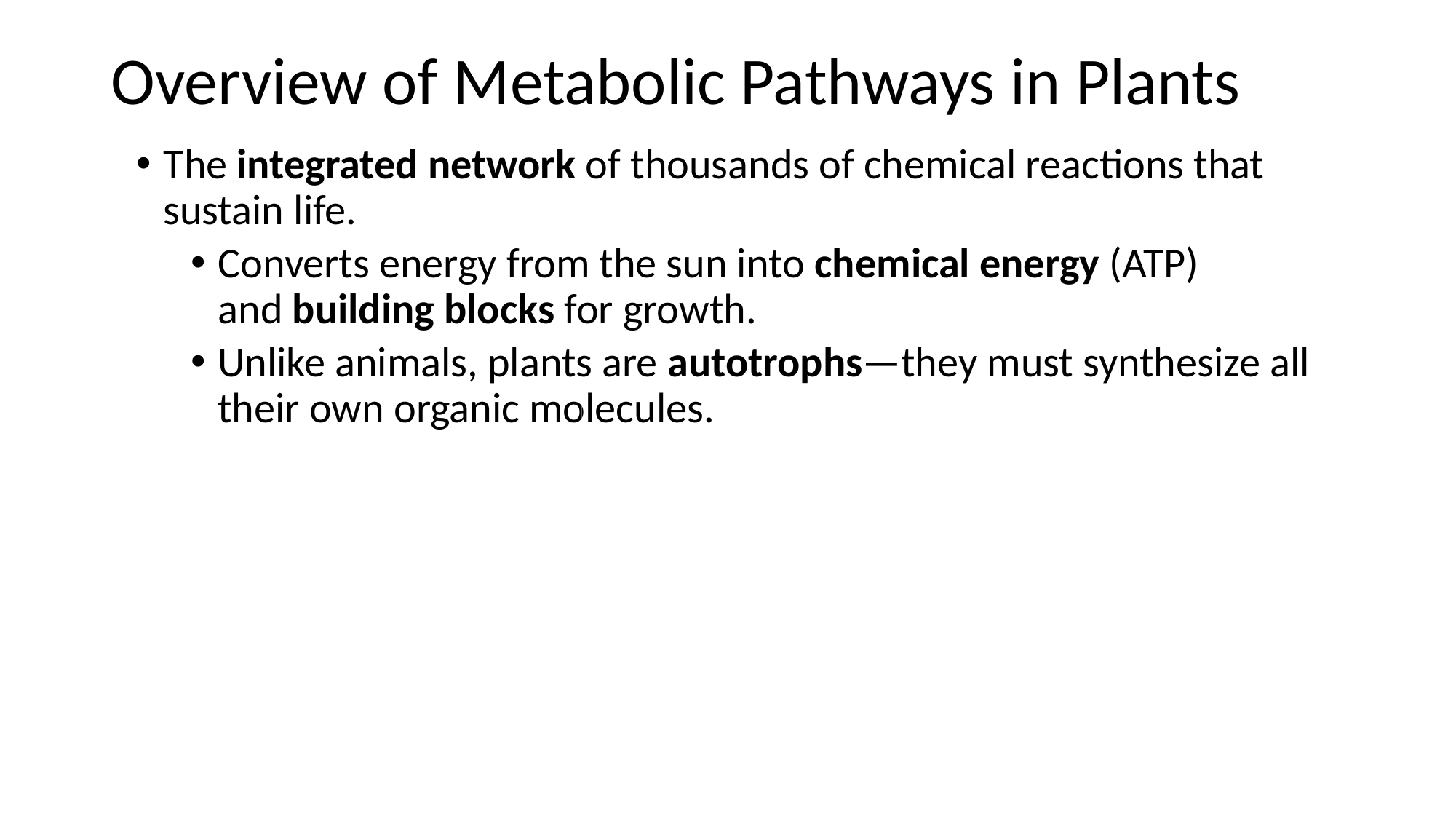

# Overview of Metabolic Pathways in Plants
The integrated network of thousands of chemical reactions that sustain life.
Converts energy from the sun into chemical energy (ATP) and building blocks for growth.
Unlike animals, plants are autotrophs—they must synthesize all their own organic molecules.